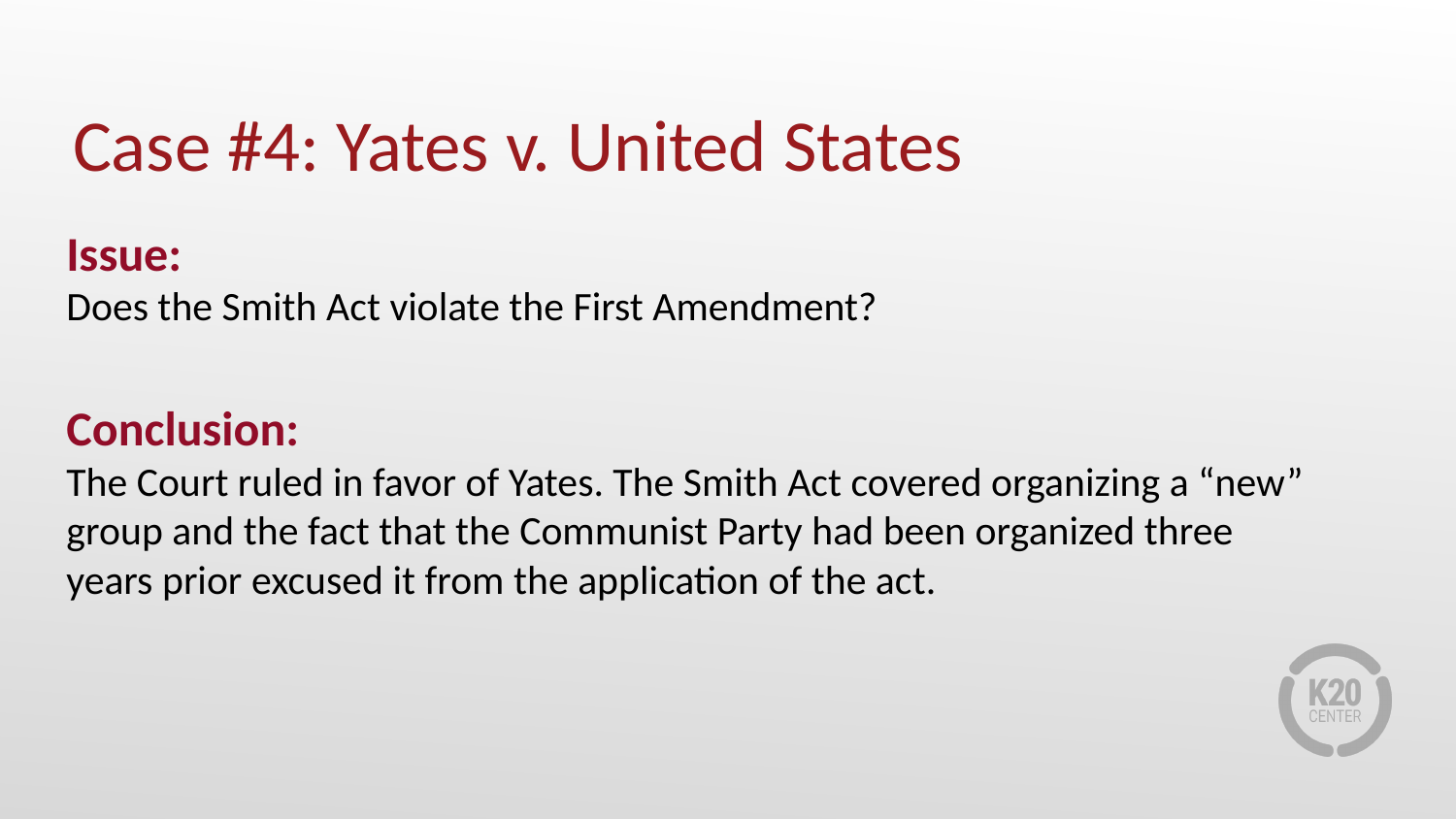

# Case #4: Yates v. United States
Issue:
Does the Smith Act violate the First Amendment?

Conclusion:
The Court ruled in favor of Yates. The Smith Act covered organizing a “new” group and the fact that the Communist Party had been organized three years prior excused it from the application of the act.